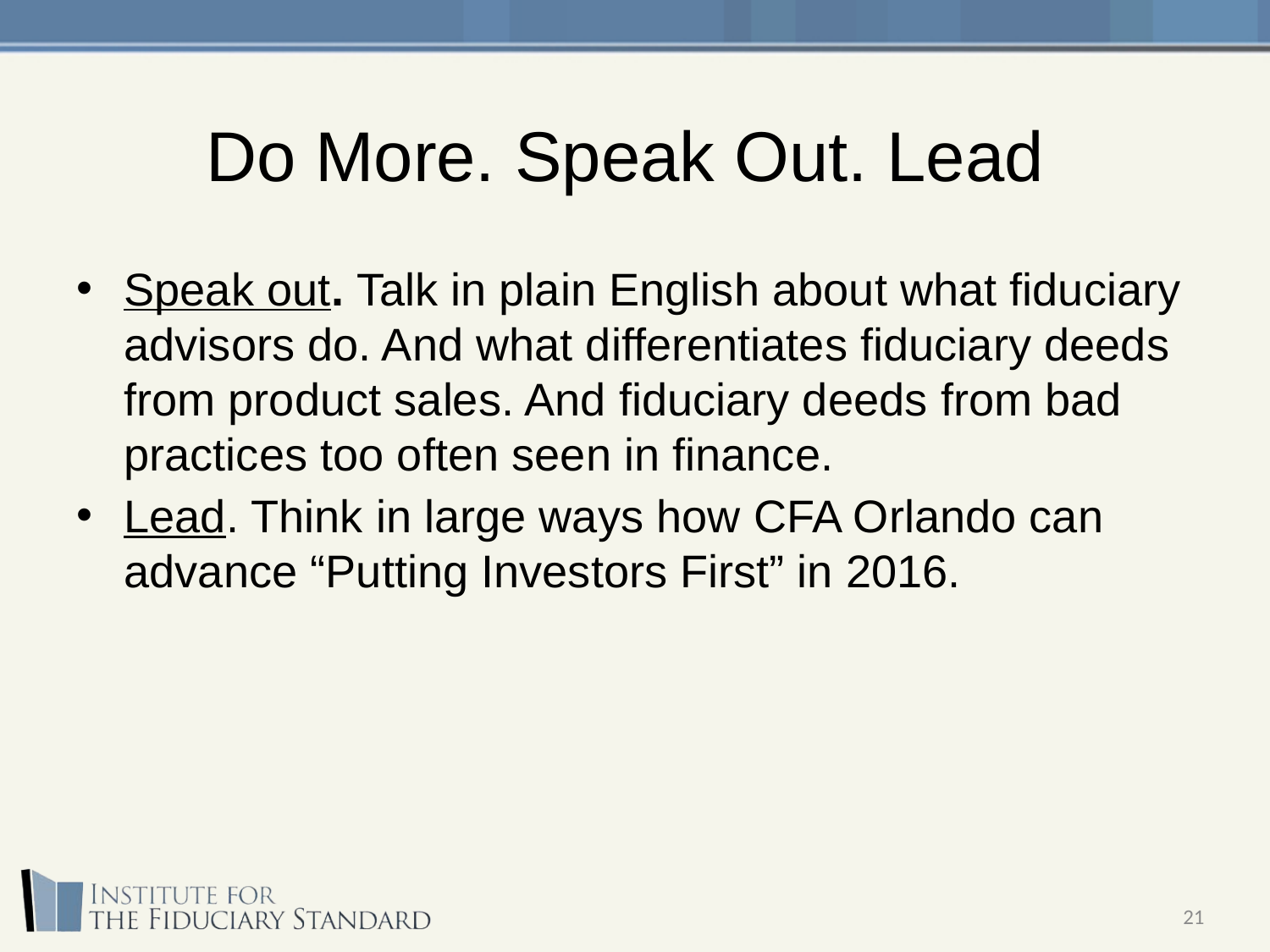

# Do More. Speak Out. Lead
Speak out. Talk in plain English about what fiduciary advisors do. And what differentiates fiduciary deeds from product sales. And fiduciary deeds from bad practices too often seen in finance.
Lead. Think in large ways how CFA Orlando can advance “Putting Investors First” in 2016.

21